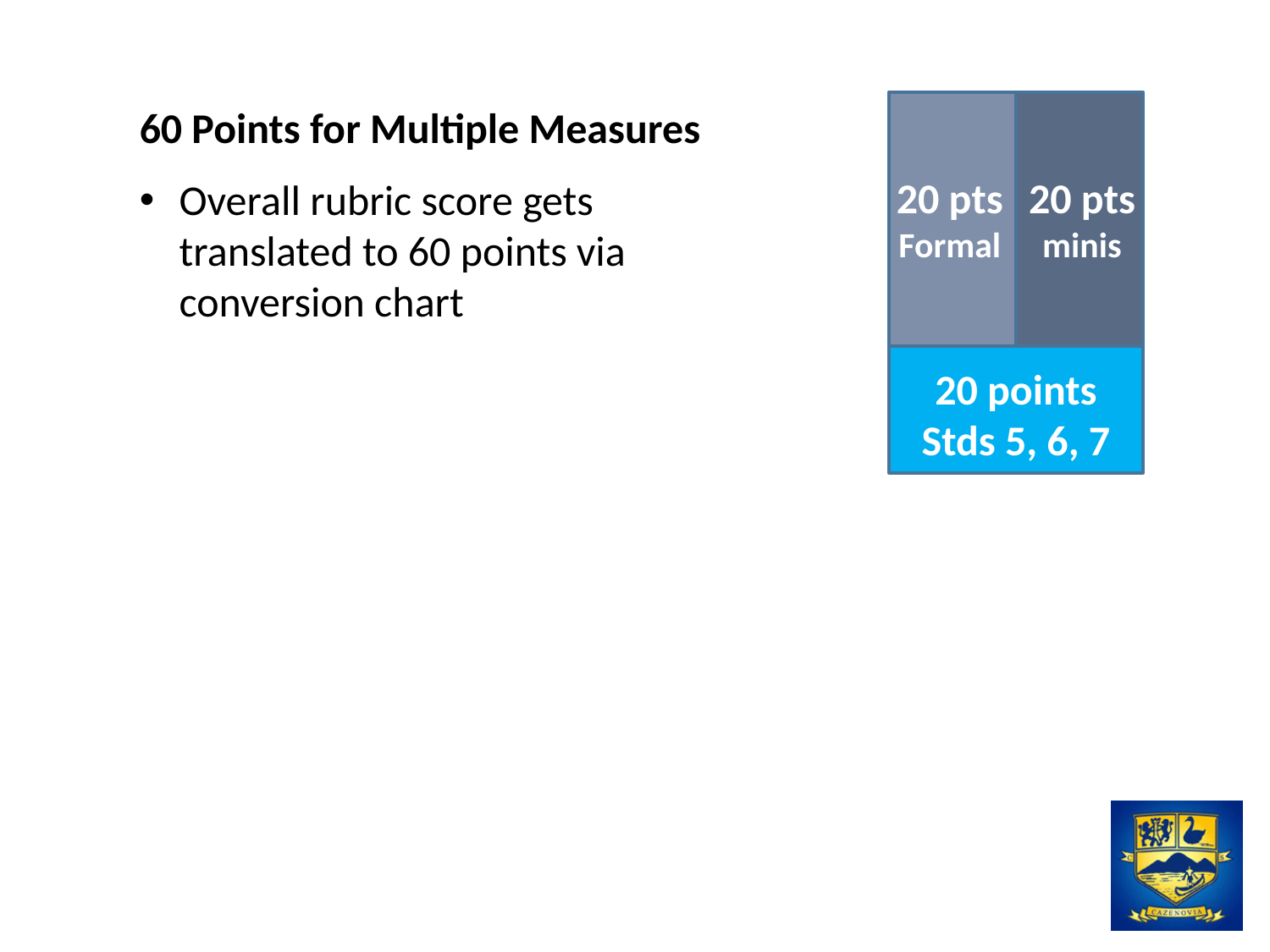

60 Points for Multiple Measures
Overall rubric score gets translated to 60 points via conversion chart

20 pts
Formal
20 pts
minis

20 points
Stds 5, 6, 7